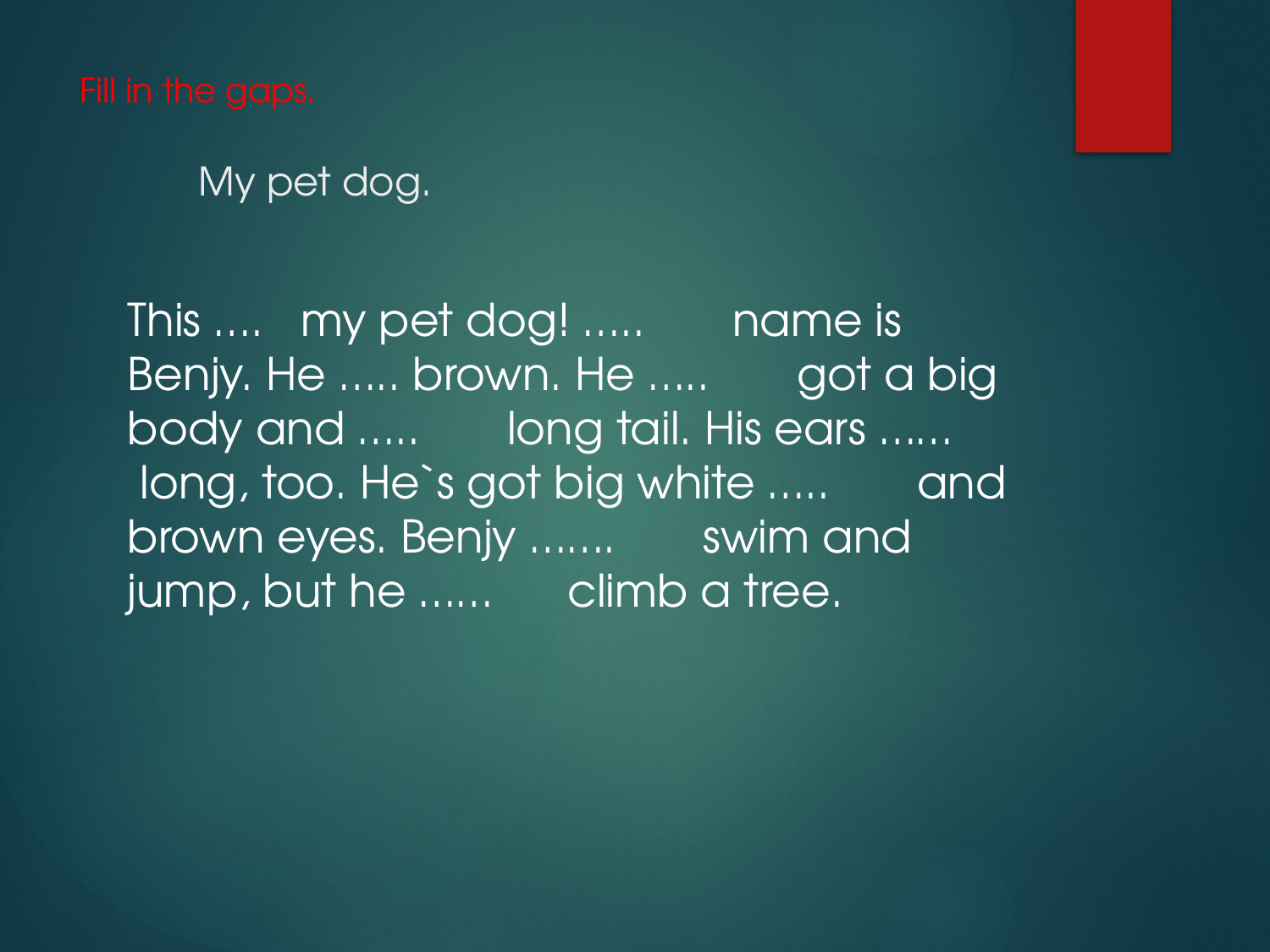

# Fill in the gaps. My pet dog.
This ….   my pet dog! …..       name is Benjy. He ….. brown. He …..       got a big body and …..       long tail. His ears ……        long, too. He`s got big white …..       and brown eyes. Benjy …….       swim and jump, but he ……      climb a tree.